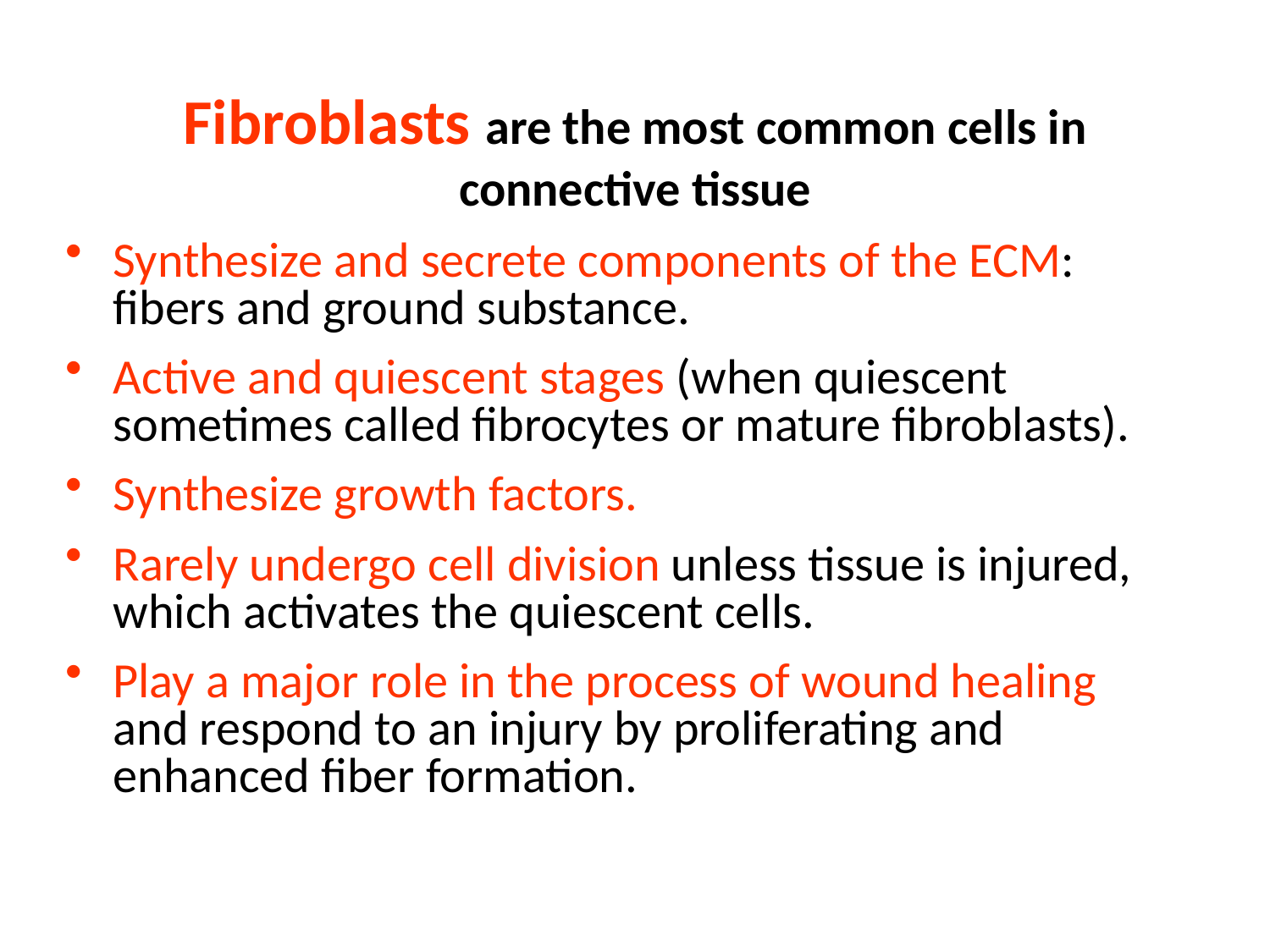

# Fibroblasts are the most common cells in connective tissue
Synthesize and secrete components of the ECM: fibers and ground substance.
Active and quiescent stages (when quiescent sometimes called fibrocytes or mature fibroblasts).
Synthesize growth factors.
Rarely undergo cell division unless tissue is injured, which activates the quiescent cells.
Play a major role in the process of wound healing and respond to an injury by proliferating and enhanced fiber formation.